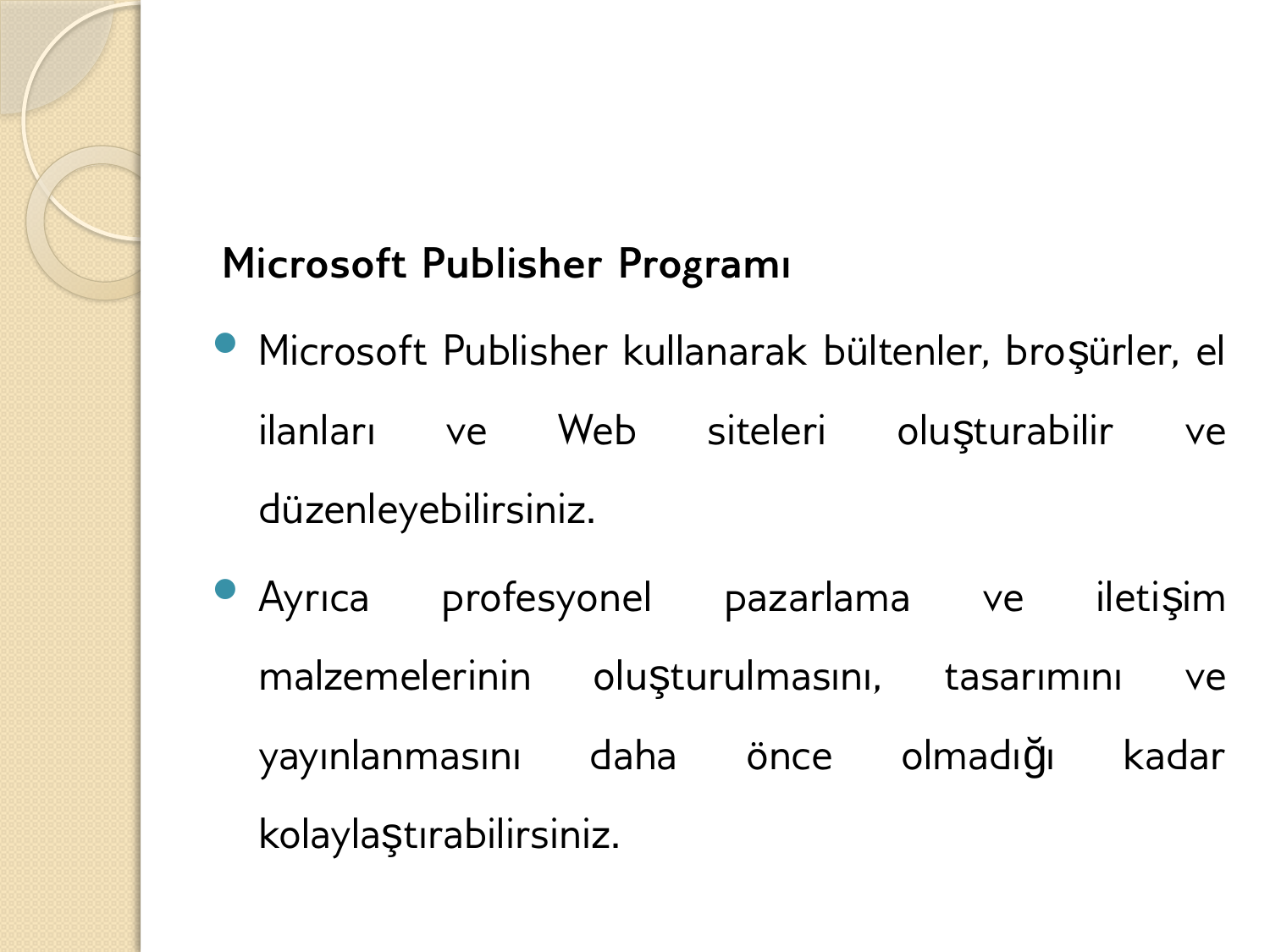

#
Microsoft Publisher Programı
Microsoft Publisher kullanarak bültenler, broşürler, el ilanları ve Web siteleri oluşturabilir ve düzenleyebilirsiniz.
Ayrıca profesyonel pazarlama ve iletişim malzemelerinin oluşturulmasını, tasarımını ve yayınlanmasını daha önce olmadığı kadar kolaylaştırabilirsiniz.